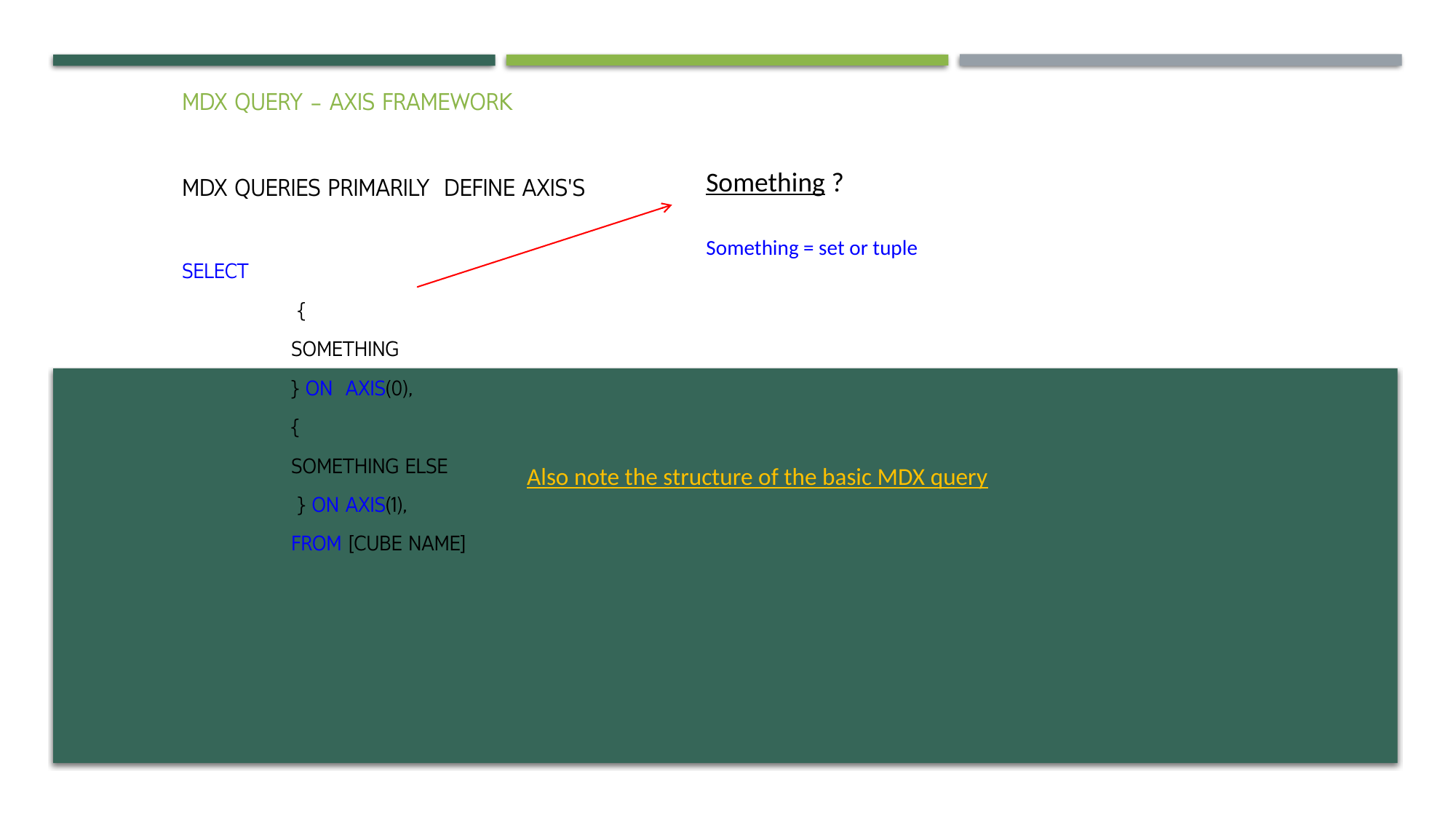

MDX query – Axis Framework

MDX queries primarily  define Axis's

select
	 {
	something
	} on  Axis(0),
	{
	Something else
	 } on Axis(1),
	from [cube name]

Something ?

Something = set or tuple
Also note the structure of the basic MDX query